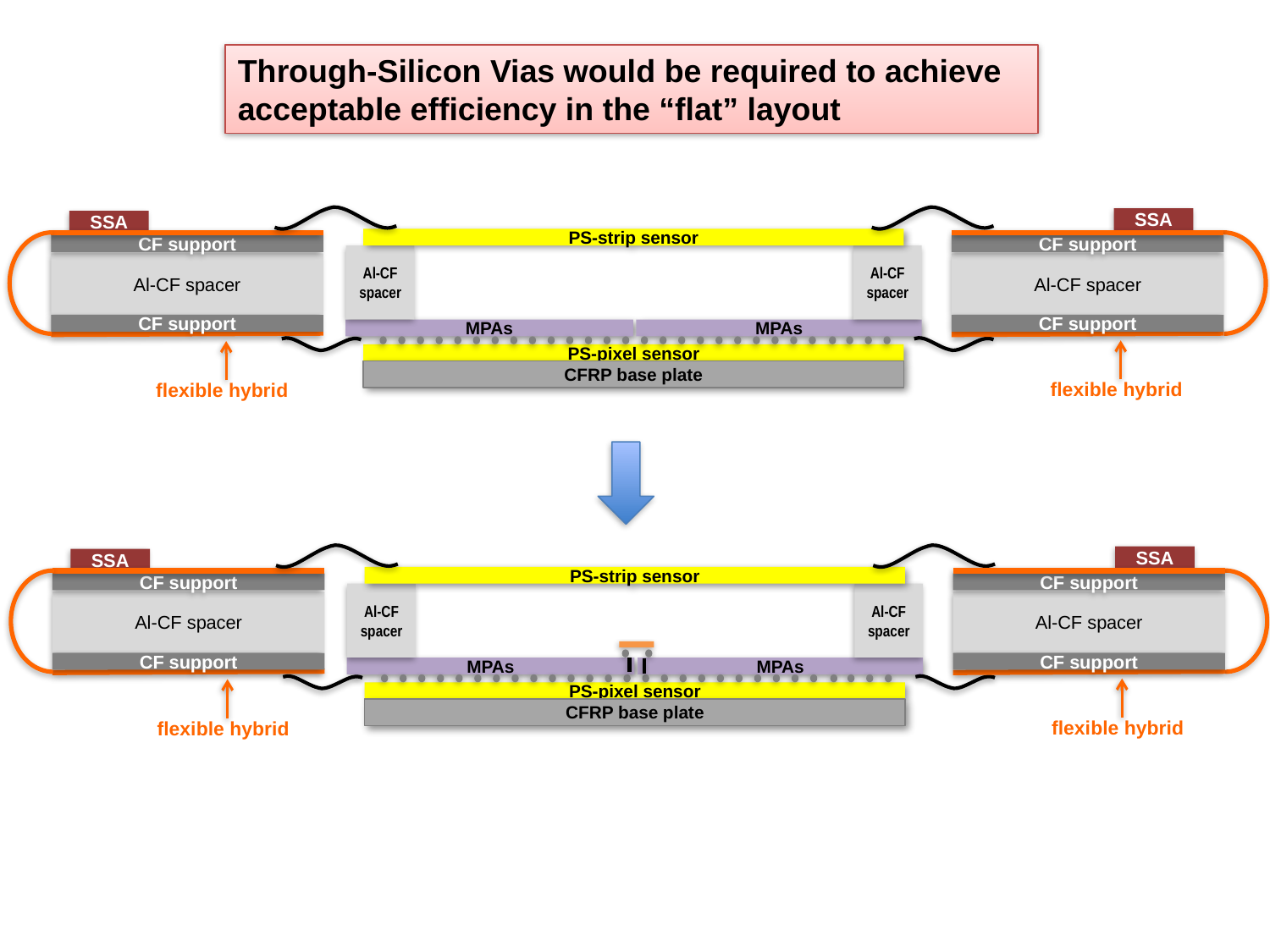

Through-Silicon Vias would be required to achieve acceptable efficiency in the “flat” layout

SSA
SSA
PS-strip sensor

CF support
CF support
Al-CF spacer
Al-CF spacer
Al-CF spacer
Al-CF spacer
CF support
CF support
MPAs
MPAs

flexible hybrid
flexible hybrid
PS-pixel sensor
CFRP base plate

SSA
SSA
PS-strip sensor

CF support
CF support
Al-CF spacer
Al-CF spacer
Al-CF spacer
Al-CF spacer

CF support
CF support
MPAs
MPAs

flexible hybrid
flexible hybrid
PS-pixel sensor
CFRP base plate